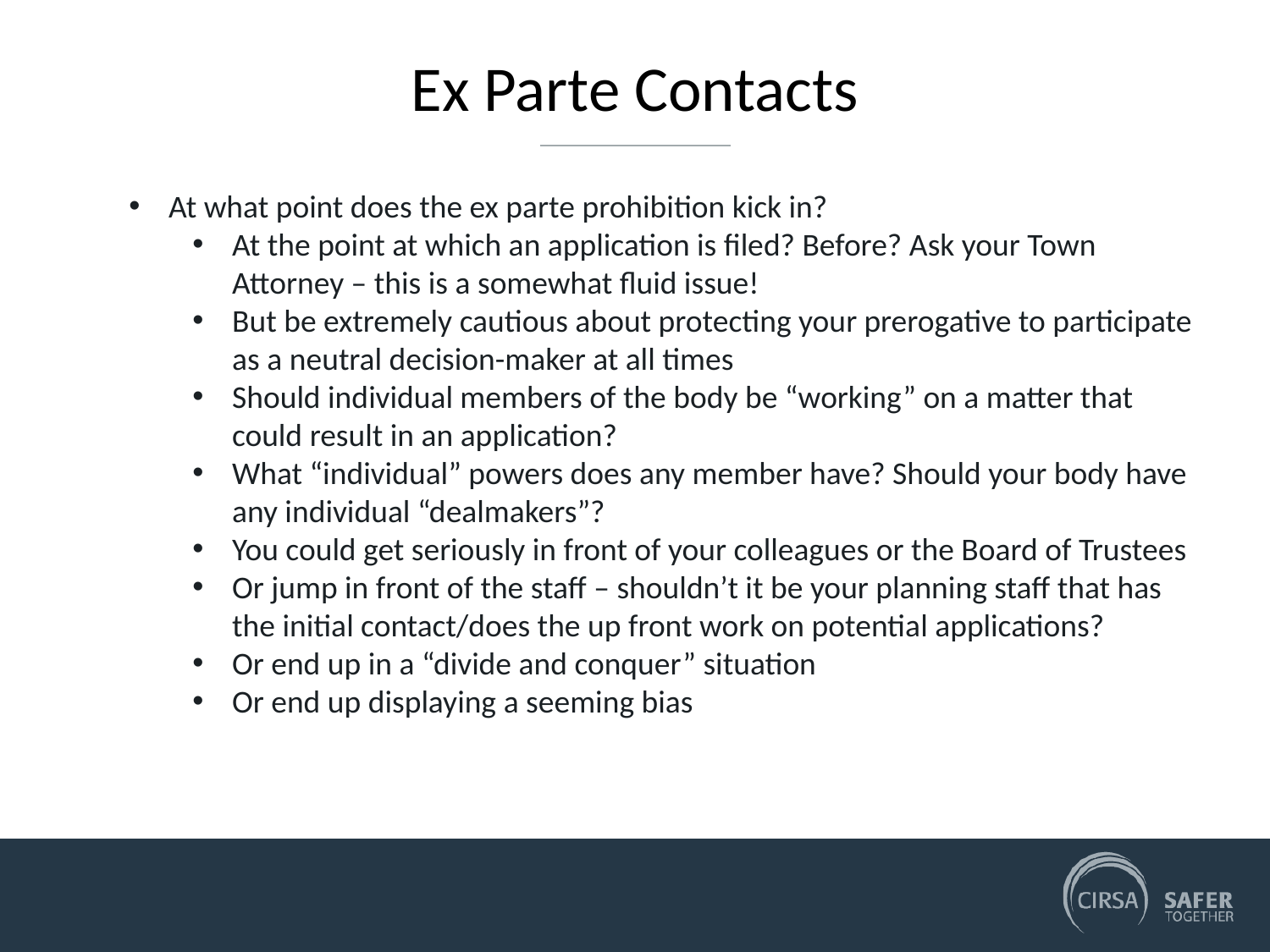

# Ex Parte Contacts
At what point does the ex parte prohibition kick in?
At the point at which an application is filed? Before? Ask your Town Attorney – this is a somewhat fluid issue!
But be extremely cautious about protecting your prerogative to participate as a neutral decision-maker at all times
Should individual members of the body be “working” on a matter that could result in an application?
What “individual” powers does any member have? Should your body have any individual “dealmakers”?
You could get seriously in front of your colleagues or the Board of Trustees
Or jump in front of the staff – shouldn’t it be your planning staff that has the initial contact/does the up front work on potential applications?
Or end up in a “divide and conquer” situation
Or end up displaying a seeming bias